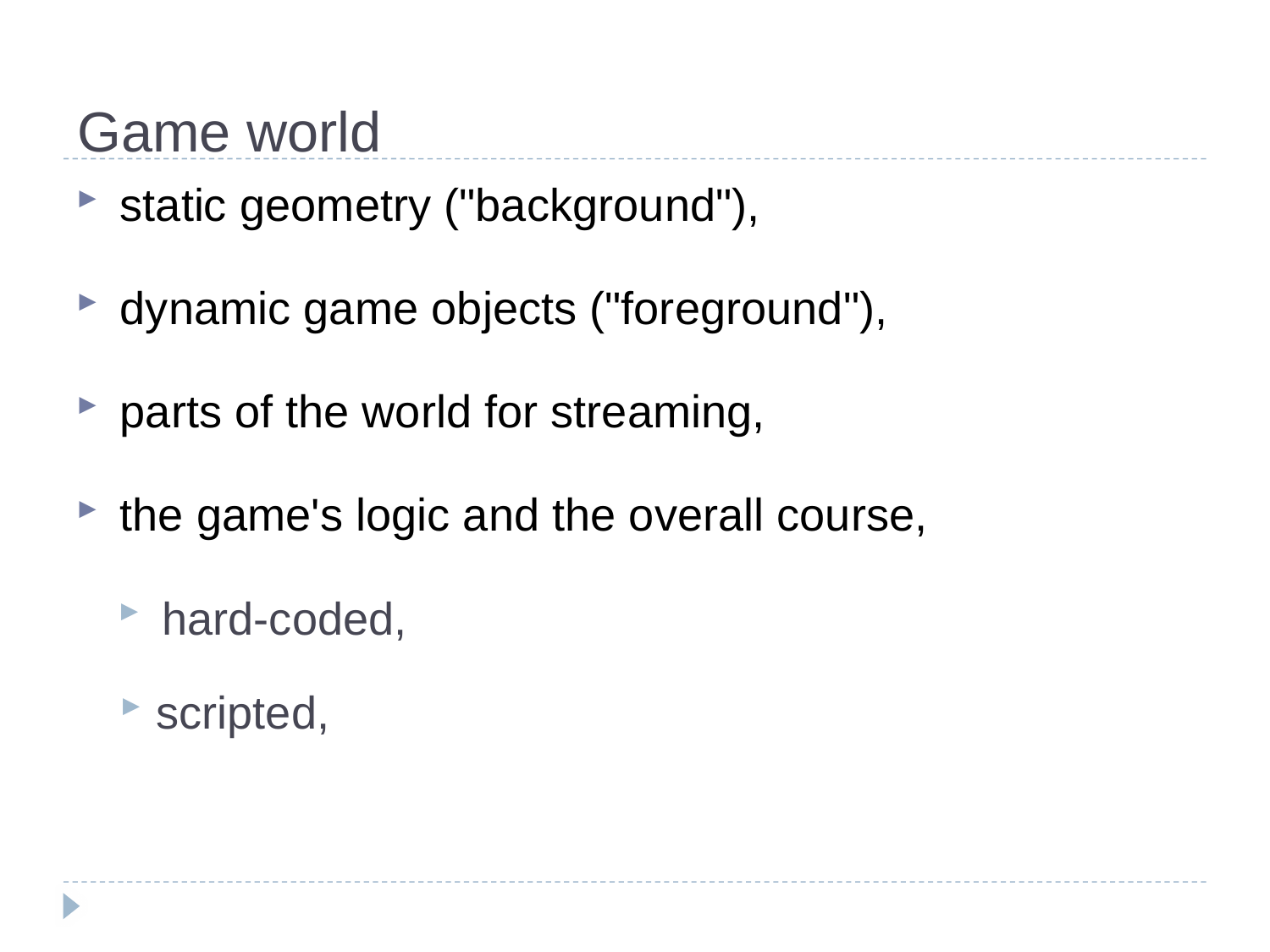

# Game world
static geometry ("background"),
dynamic game objects ("foreground"),
parts of the world for streaming,
the game's logic and the overall course,
hard-coded,
scripted,